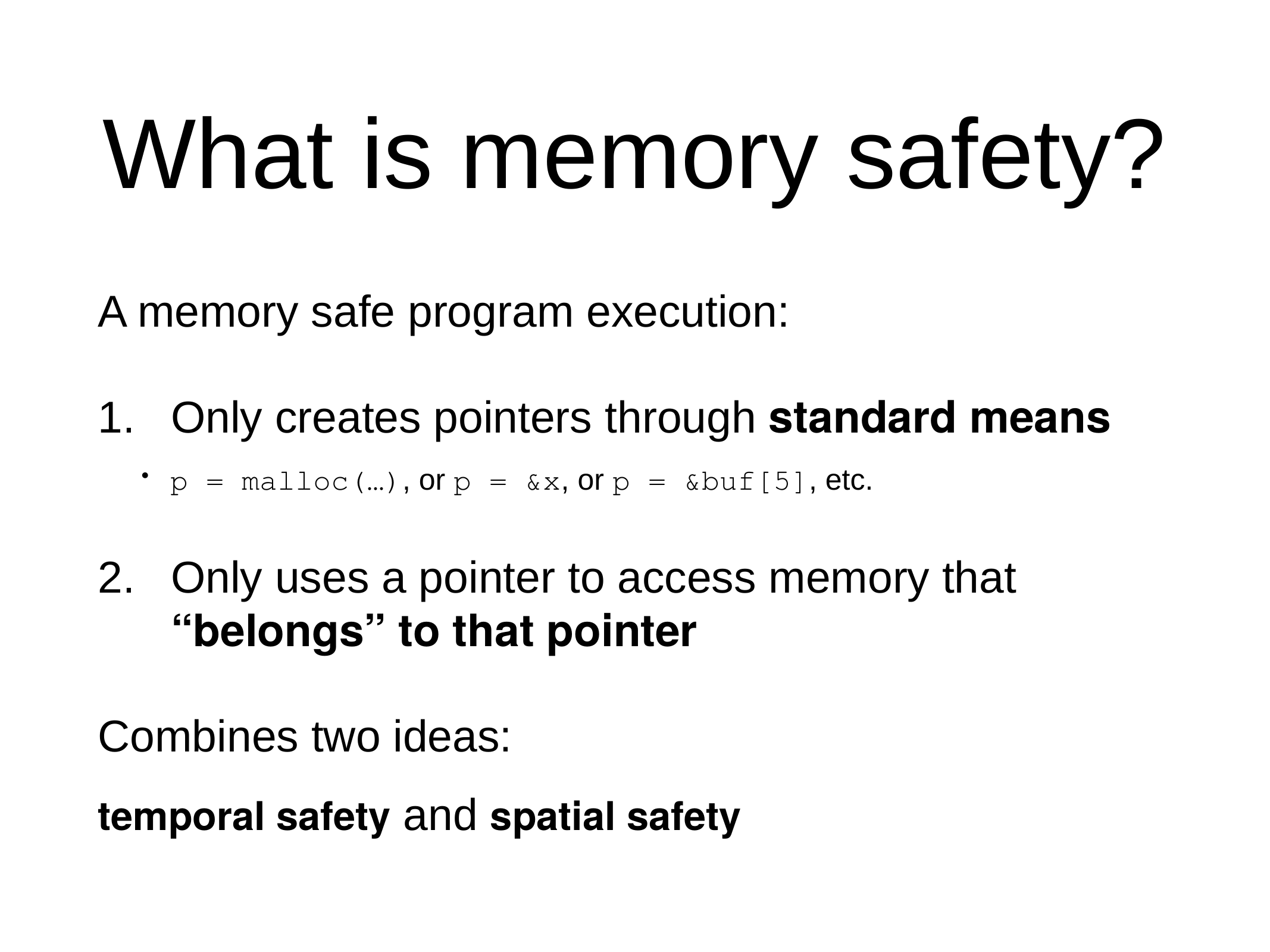

# What is memory safety?
A memory safe program execution:
Only creates pointers through standard means
p = malloc(…), or p = &x, or p = &buf[5], etc.
Only uses a pointer to access memory that “belongs” to that pointer
Combines two ideas:
temporal safety and spatial safety